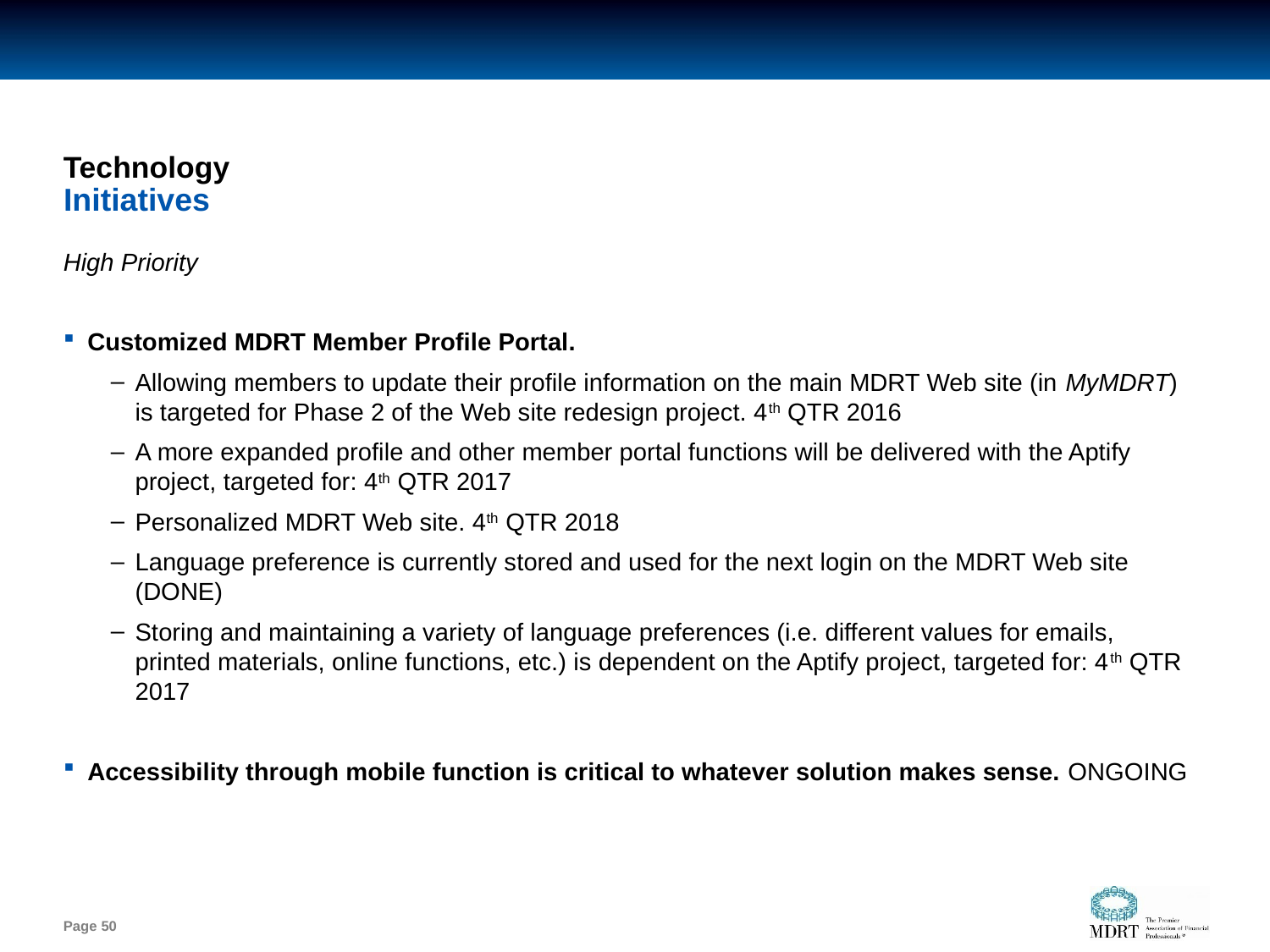

# Technology
Initiatives
High Priority

Customized MDRT Member Profile Portal.
Allowing members to update their profile information on the main MDRT Web site (in MyMDRT) is targeted for Phase 2 of the Web site redesign project. 4th QTR 2016
A more expanded profile and other member portal functions will be delivered with the Aptify project, targeted for: 4th QTR 2017
Personalized MDRT Web site. 4th QTR 2018
Language preference is currently stored and used for the next login on the MDRT Web site (DONE)
Storing and maintaining a variety of language preferences (i.e. different values for emails, printed materials, online functions, etc.) is dependent on the Aptify project, targeted for: 4th QTR 2017

Accessibility through mobile function is critical to whatever solution makes sense. ONGOING